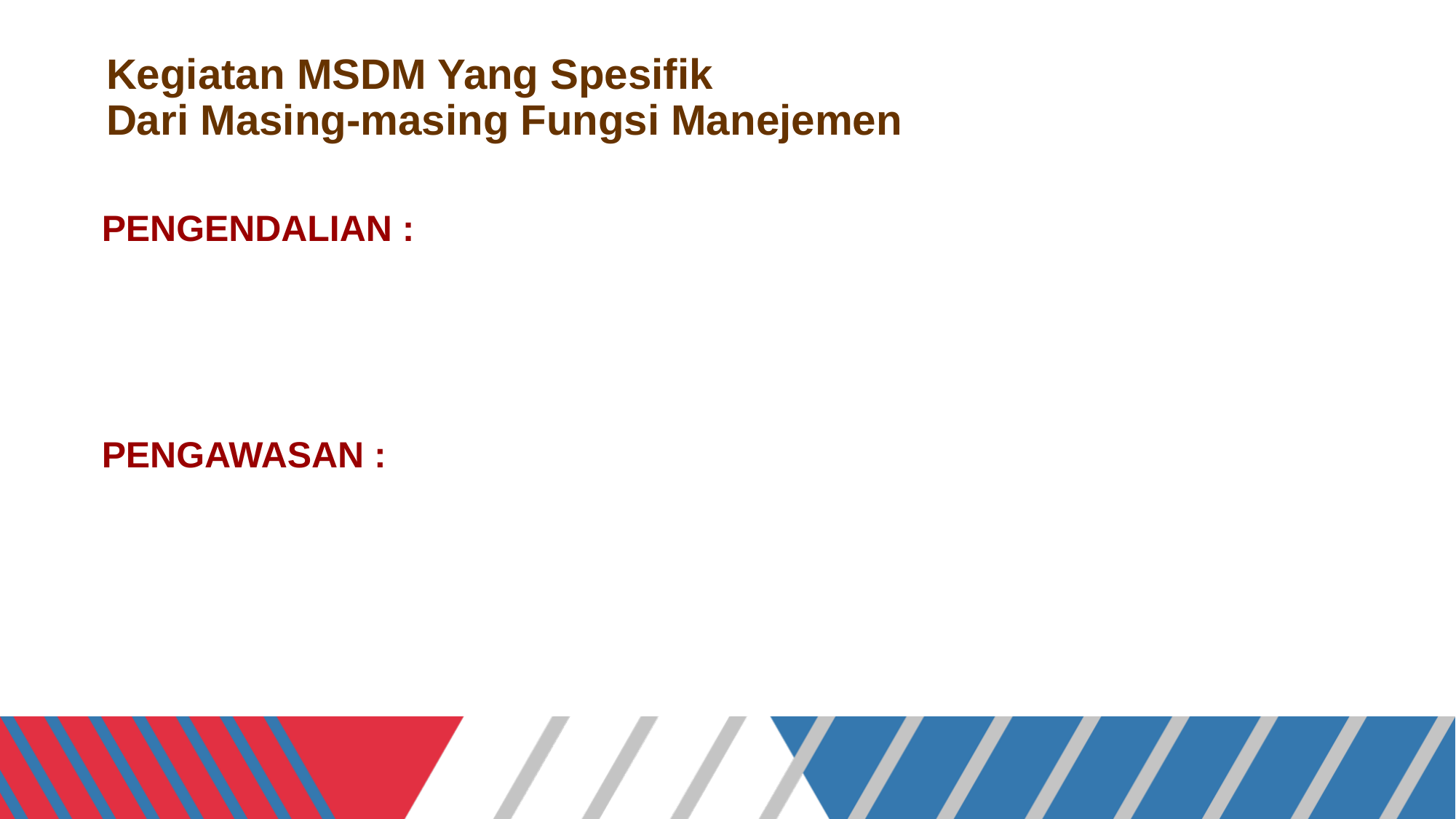

# Kegiatan MSDM Yang Spesifik Dari Masing-masing Fungsi Manejemen
PENGENDALIAN :
Menetapkan standar pencapaian hasil (target) kerja
Menetapkan standar mutu
Melakukan review atas hasil kerja
Melakukan tindakan perbaikan sesuai kebutuhan

PENGAWASAN :
Melakukan audit terhadap kemungkinan adanya ketidakcocokan dalam pelaksanaan ataupun sistem prosedur yang berlaku, sehingga menimbulkan risiko yang tidak baik bagi perusahaan di masa depan